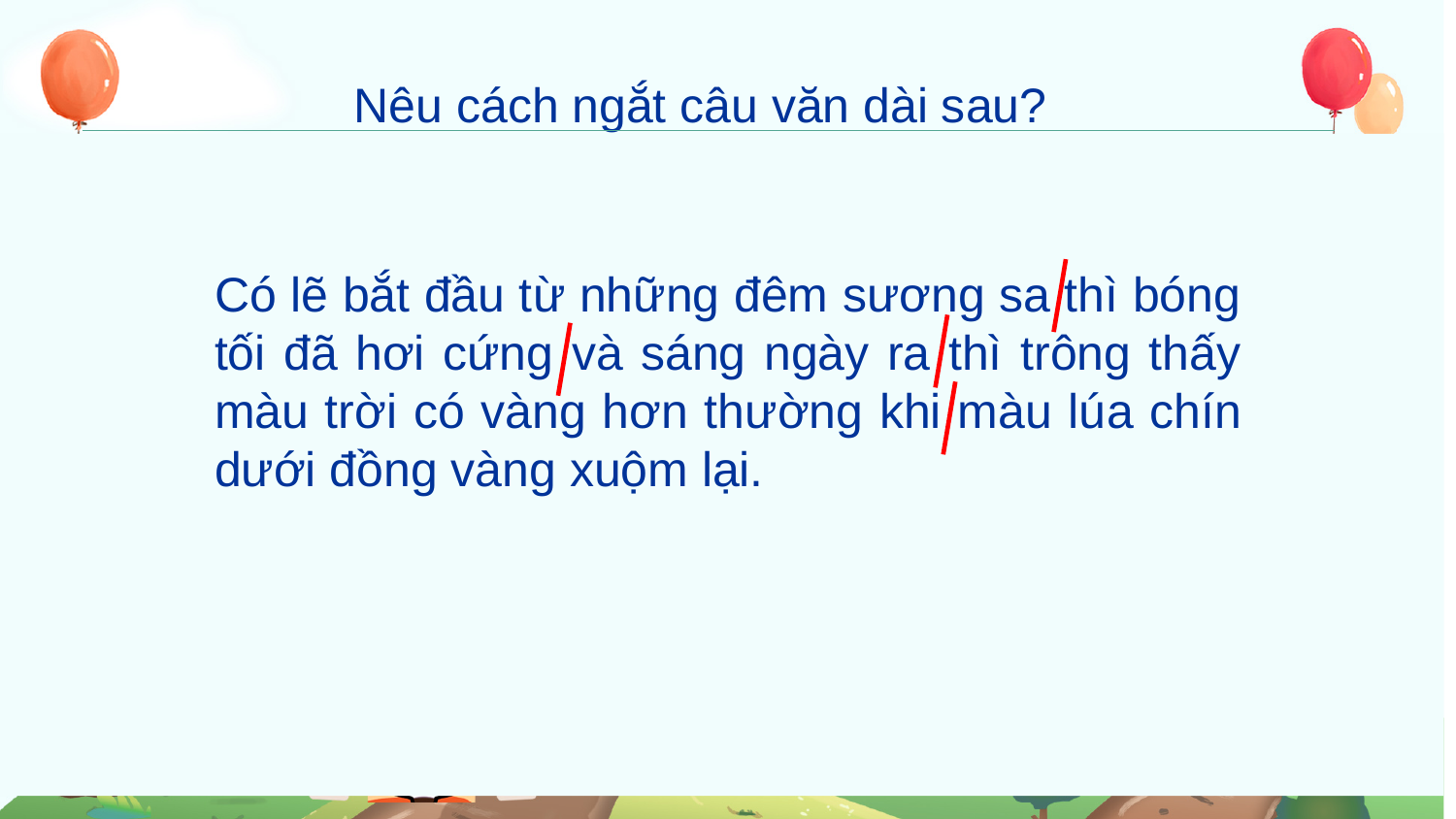

Nêu cách ngắt câu văn dài sau?
Có lẽ bắt đầu từ những đêm sương sa thì bóng tối đã hơi cứng và sáng ngày ra thì trông thấy màu trời có vàng hơn thường khi màu lúa chín dưới đồng vàng xuộm lại.